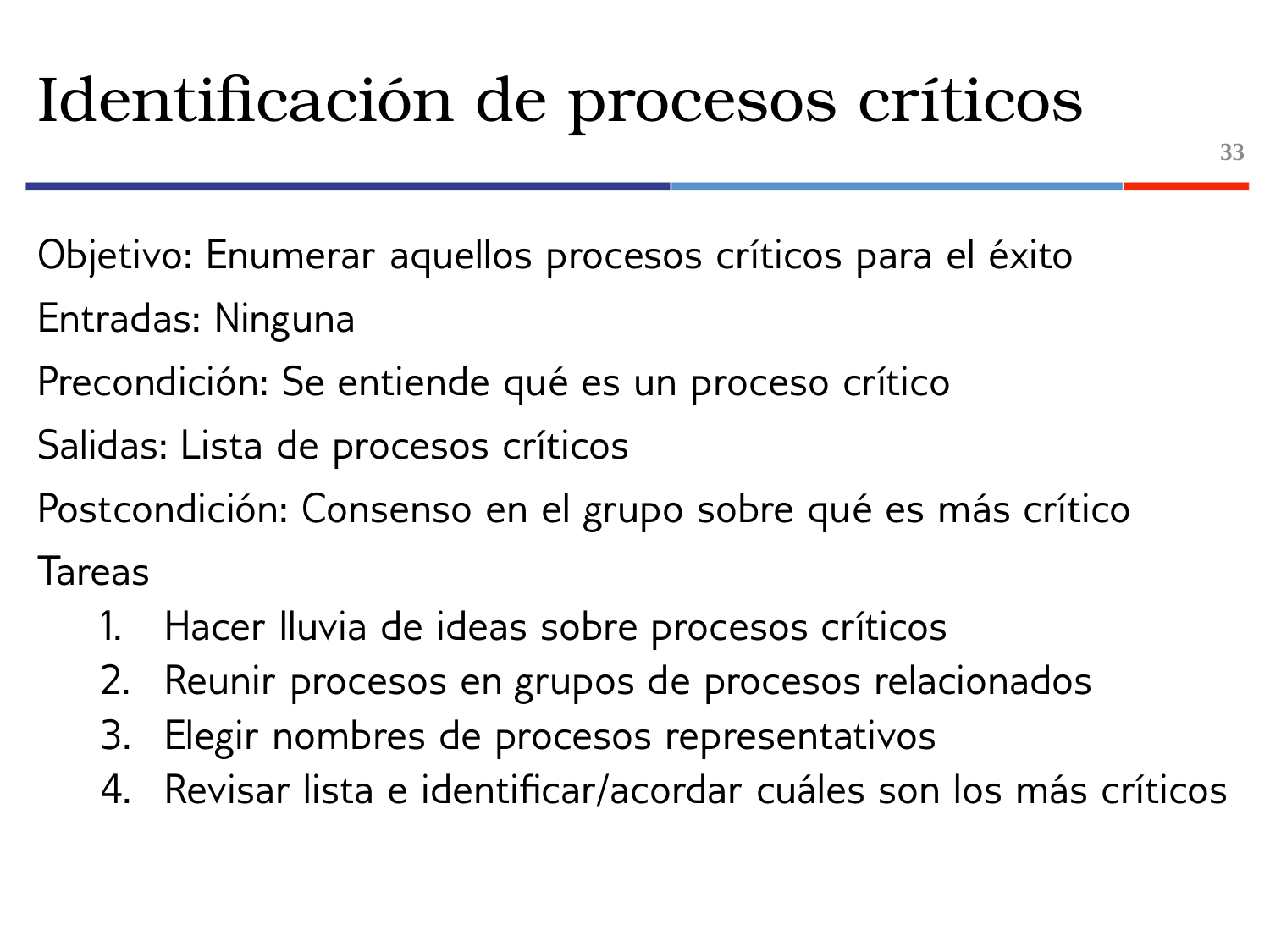

# Identificación de procesos críticos
33
Objetivo: Enumerar aquellos procesos críticos para el éxito
Entradas: Ninguna
Precondición: Se entiende qué es un proceso crítico
Salidas: Lista de procesos críticos
Postcondición: Consenso en el grupo sobre qué es más crítico
Tareas
Hacer lluvia de ideas sobre procesos críticos
Reunir procesos en grupos de procesos relacionados
Elegir nombres de procesos representativos
Revisar lista e identificar/acordar cuáles son los más críticos